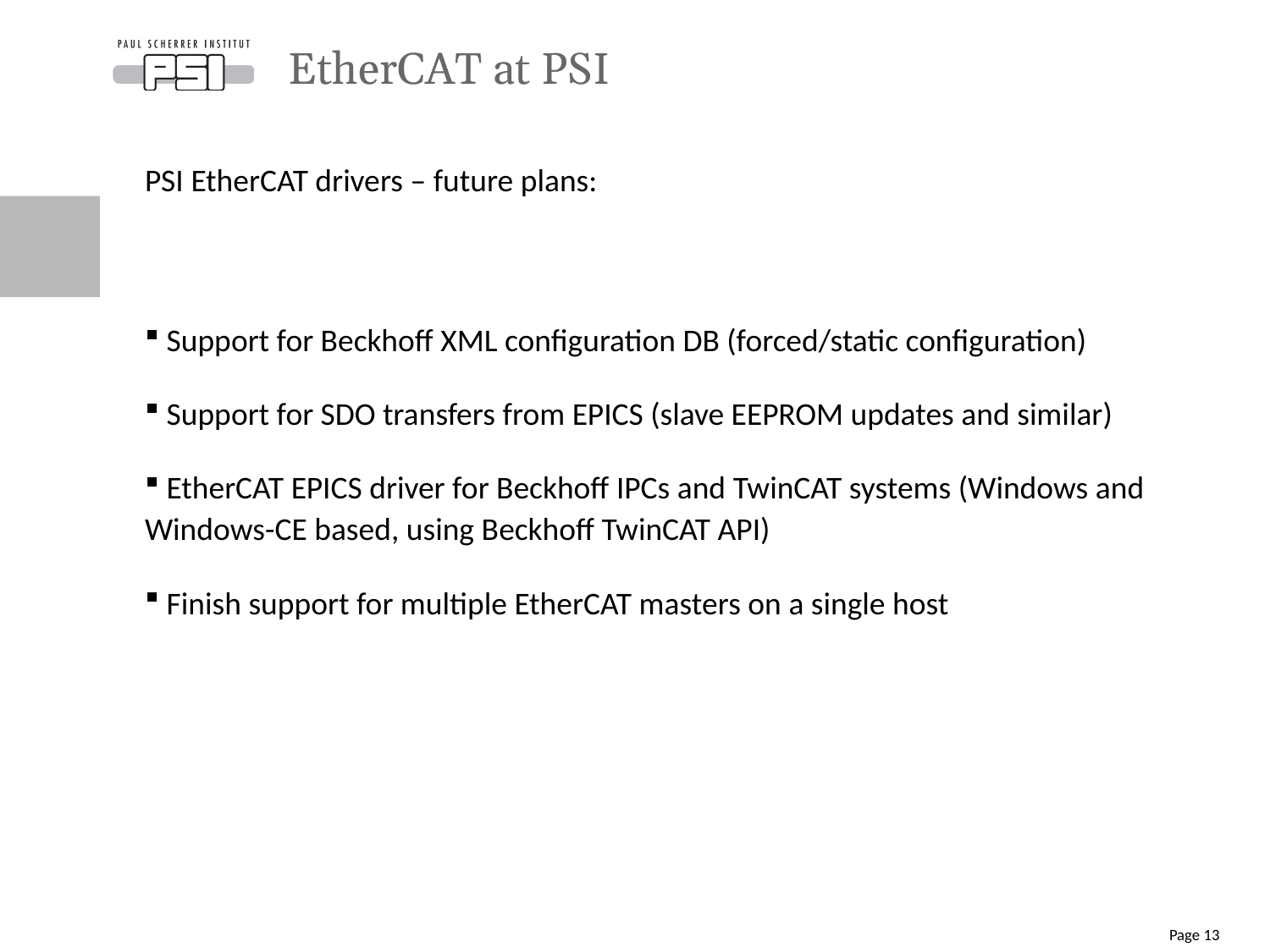

# EtherCAT at PSI
PSI EtherCAT drivers – future plans:
 Support for Beckhoff XML configuration DB (forced/static configuration)
 Support for SDO transfers from EPICS (slave EEPROM updates and similar)
 EtherCAT EPICS driver for Beckhoff IPCs and TwinCAT systems (Windows and Windows-CE based, using Beckhoff TwinCAT API)
 Finish support for multiple EtherCAT masters on a single host

Page 13